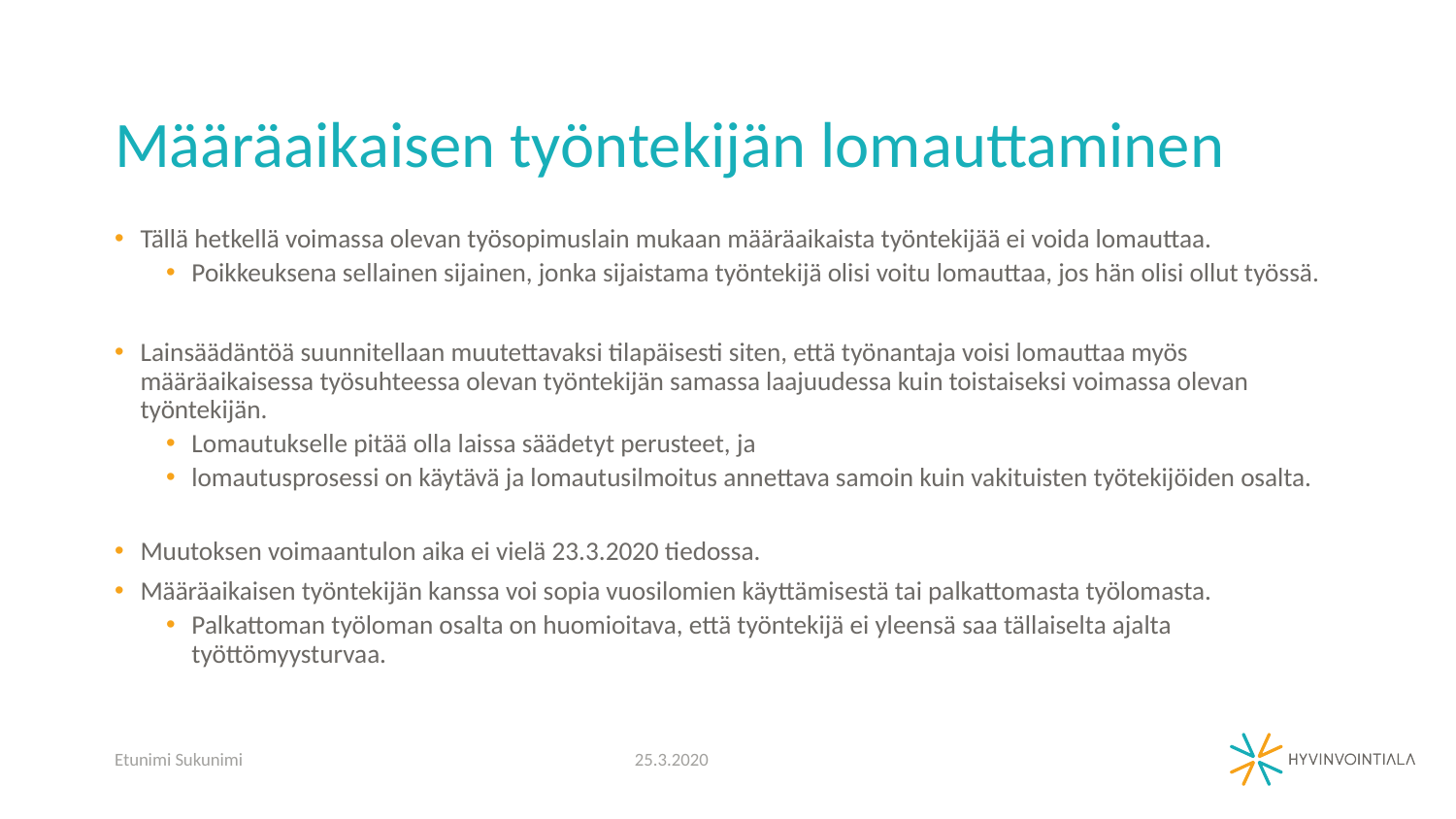

# Määräaikaisen työntekijän lomauttaminen
Tällä hetkellä voimassa olevan työsopimuslain mukaan määräaikaista työntekijää ei voida lomauttaa.
Poikkeuksena sellainen sijainen, jonka sijaistama työntekijä olisi voitu lomauttaa, jos hän olisi ollut työssä.

Lainsäädäntöä suunnitellaan muutettavaksi tilapäisesti siten, että työnantaja voisi lomauttaa myös määräaikaisessa työsuhteessa olevan työntekijän samassa laajuudessa kuin toistaiseksi voimassa olevan työntekijän.
Lomautukselle pitää olla laissa säädetyt perusteet, ja
lomautusprosessi on käytävä ja lomautusilmoitus annettava samoin kuin vakituisten työtekijöiden osalta.

Muutoksen voimaantulon aika ei vielä 23.3.2020 tiedossa.
Määräaikaisen työntekijän kanssa voi sopia vuosilomien käyttämisestä tai palkattomasta työlomasta.
Palkattoman työloman osalta on huomioitava, että työntekijä ei yleensä saa tällaiselta ajalta työttömyysturvaa.

Etunimi Sukunimi
25.3.2020